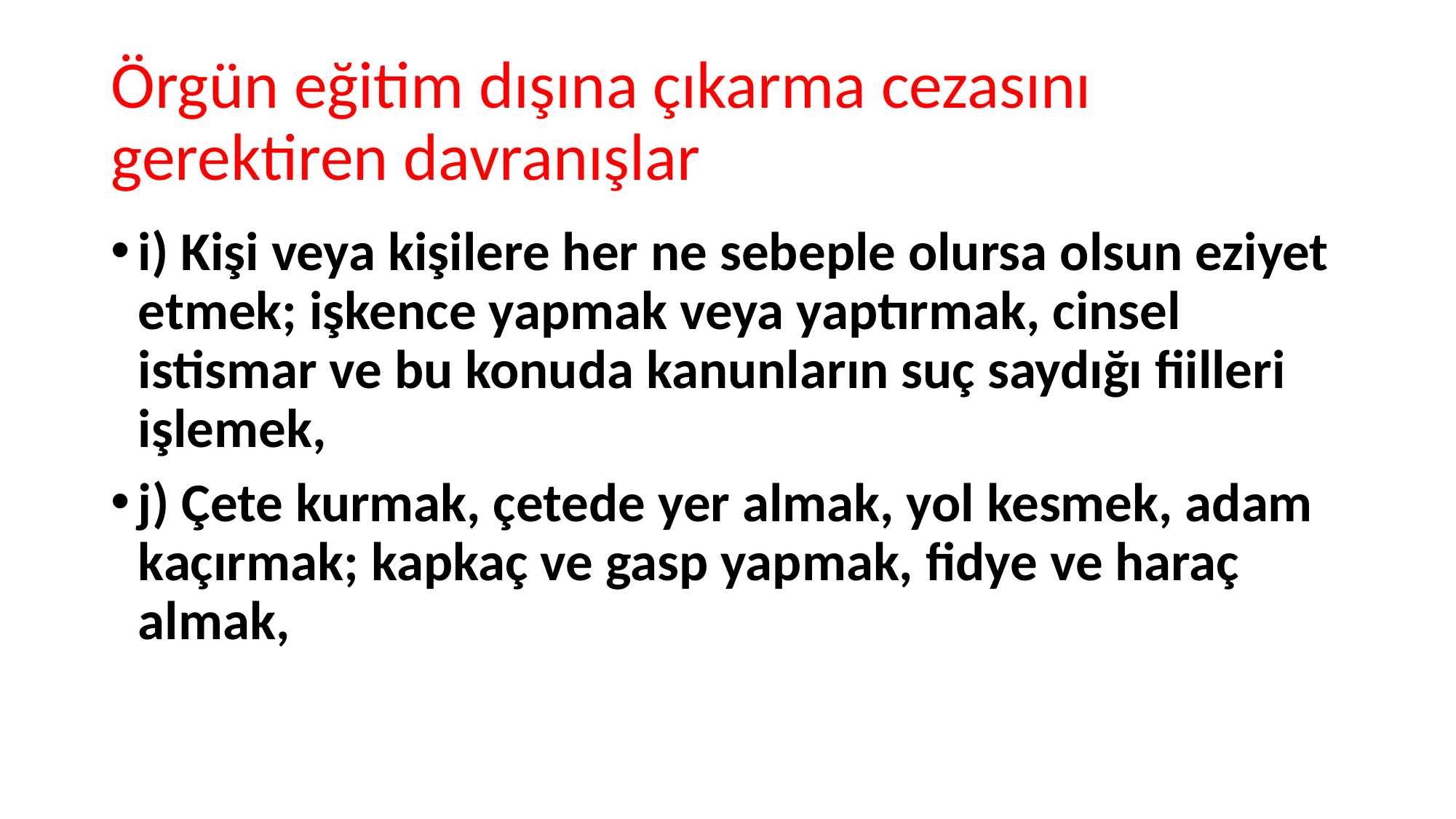

# Örgün eğitim dışına çıkarma cezasını gerektiren davranışlar
i) Kişi veya kişilere her ne sebeple olursa olsun eziyet etmek; işkence yapmak veya yaptırmak, cinsel istismar ve bu konuda kanunların suç saydığı fiilleri işlemek,
j) Çete kurmak, çetede yer almak, yol kesmek, adam kaçırmak; kapkaç ve gasp yapmak, fidye ve haraç almak,